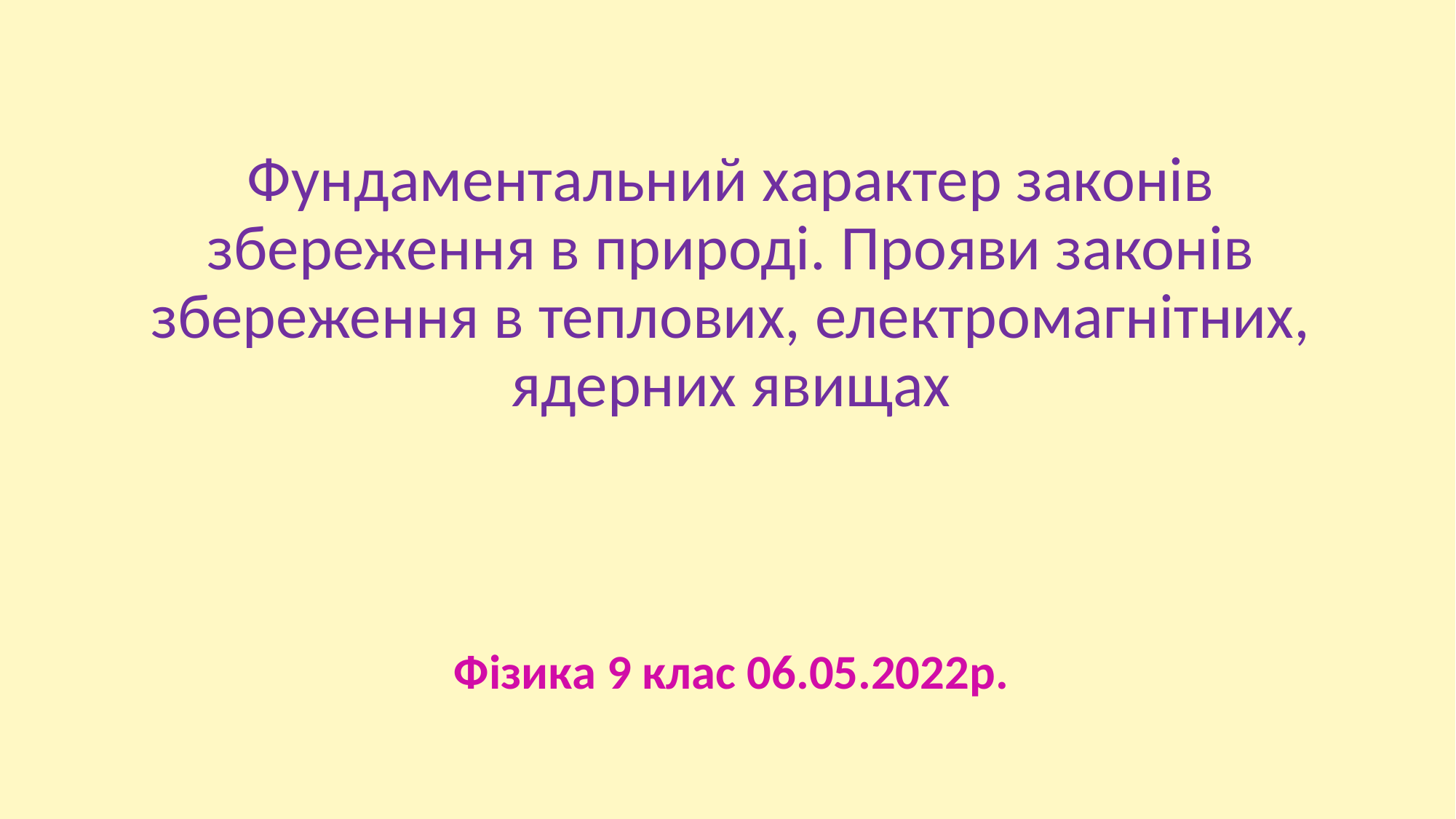

# Фундаментальний характер законів збереження в природі. Прояви законів збереження в теплових, електромагнітних, ядерних явищах
Фізика 9 клас 06.05.2022р.